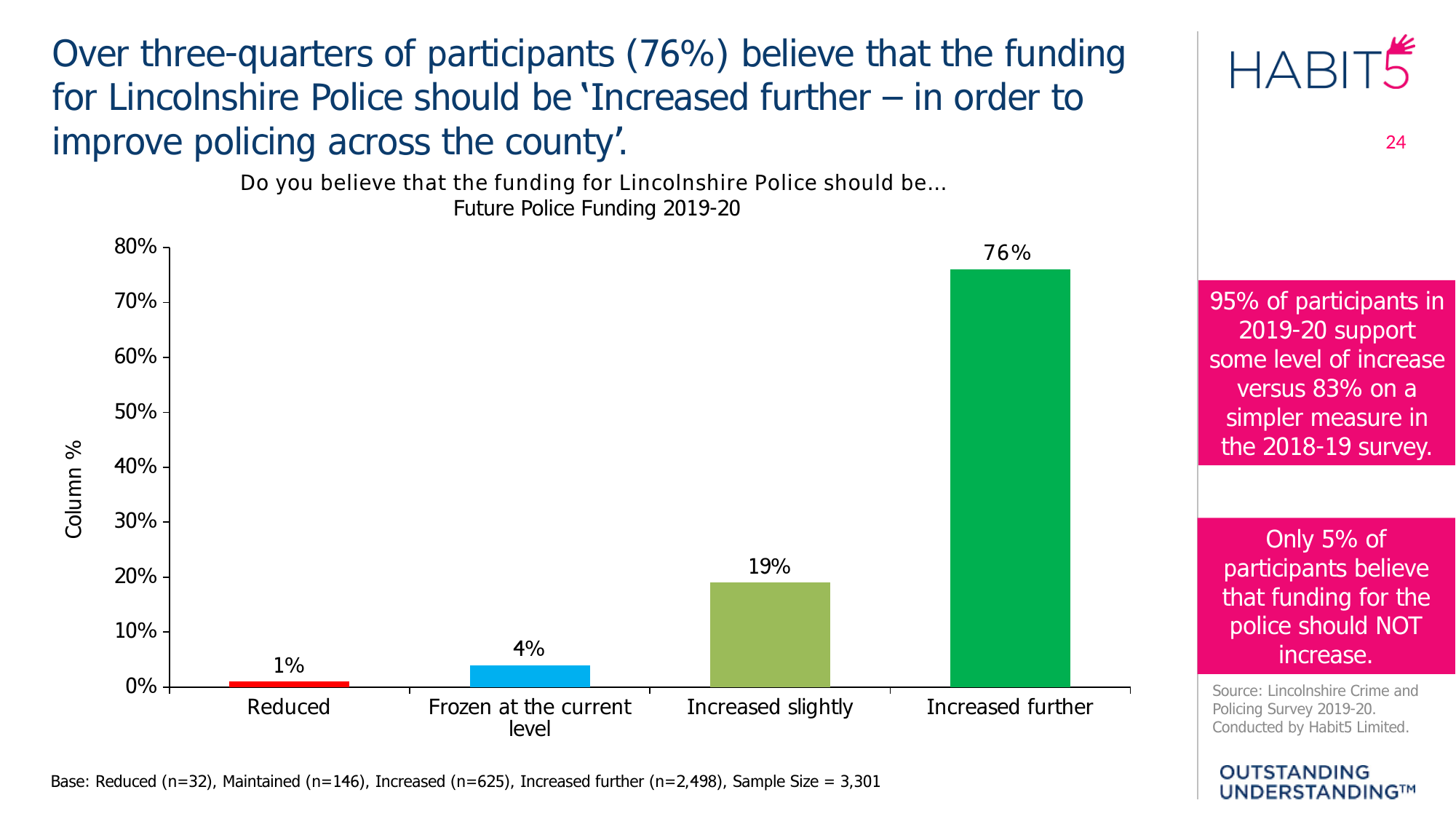

Over three-quarters of participants (76%) believe that the funding for Lincolnshire Police should be ‘Increased further – in order to improve policing across the county’.
24
Do you believe that the funding for Lincolnshire Police should be...
Future Police Funding 2019-20

### Chart

| Category | 2019 |
|---|---|
| Reduced | 0.01 |
| Frozen at the current level | 0.04 |
| Increased slightly | 0.19 |
| Increased further | 0.76 |
95% of participants in 2019-20 support some level of increase versus 83% on a simpler measure in the 2018-19 survey.
Only 5% of participants believe that funding for the police should NOT increase.
Base: Reduced (n=32), Maintained (n=146), Increased (n=625), Increased further (n=2,498), Sample Size = 3,301